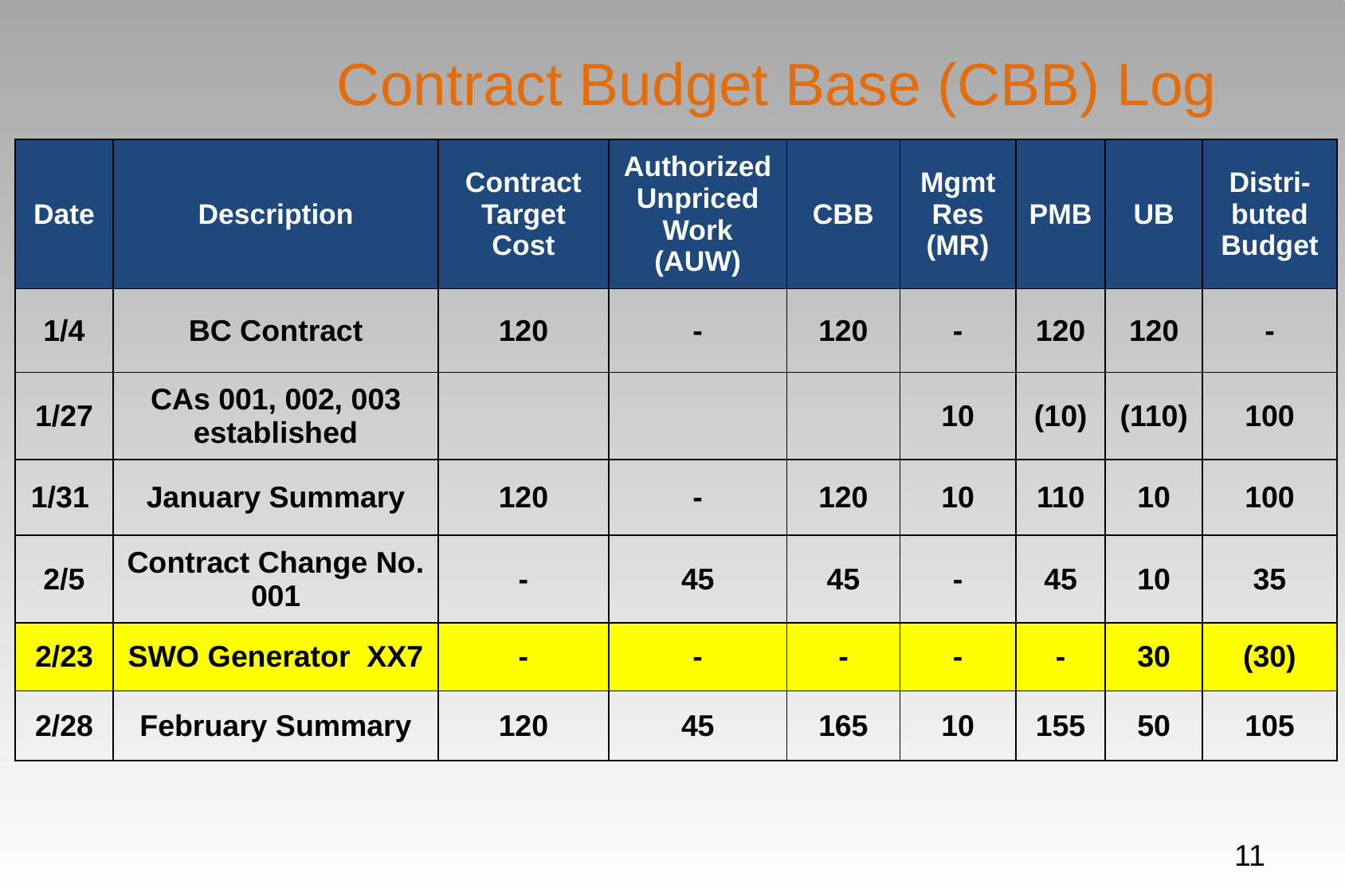

# Contract Budget Base (CBB) Log
| Date | Description | Contract Target Cost | Authorized Unpriced Work (AUW) | CBB | Mgmt Res (MR) | PMB | UB | Distri-buted Budget |
| --- | --- | --- | --- | --- | --- | --- | --- | --- |
| 1/4 | BC Contract | 120 | - | 120 | - | 120 | 120 | - |
| 1/27 | CAs 001, 002, 003 established |  |  |  | 10 | (10) | (110) | 100 |
| 1/31 | January Summary | 120 | - | 120 | 10 | 110 | 10 | 100 |
| 2/5 | Contract Change No. 001 | - | 45 | 45 | - | 45 | 10 | 35 |
| 2/23 | SWO Generator XX7 | - | - | - | - | - | 30 | (30) |
| 2/28 | February Summary | 120 | 45 | 165 | 10 | 155 | 50 | 105 |
11